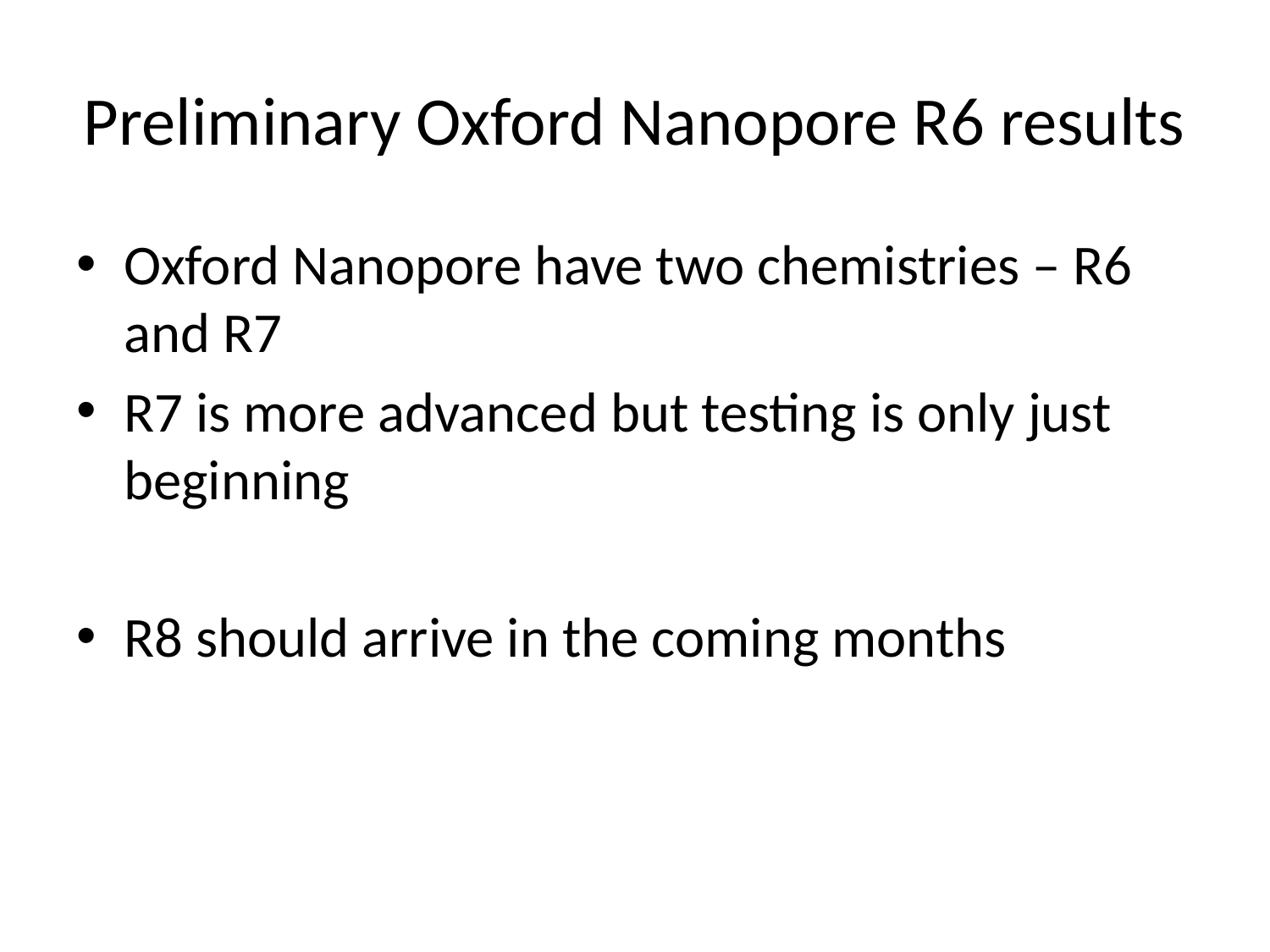

# Preliminary Oxford Nanopore R6 results
Oxford Nanopore have two chemistries – R6 and R7
R7 is more advanced but testing is only just beginning

R8 should arrive in the coming months